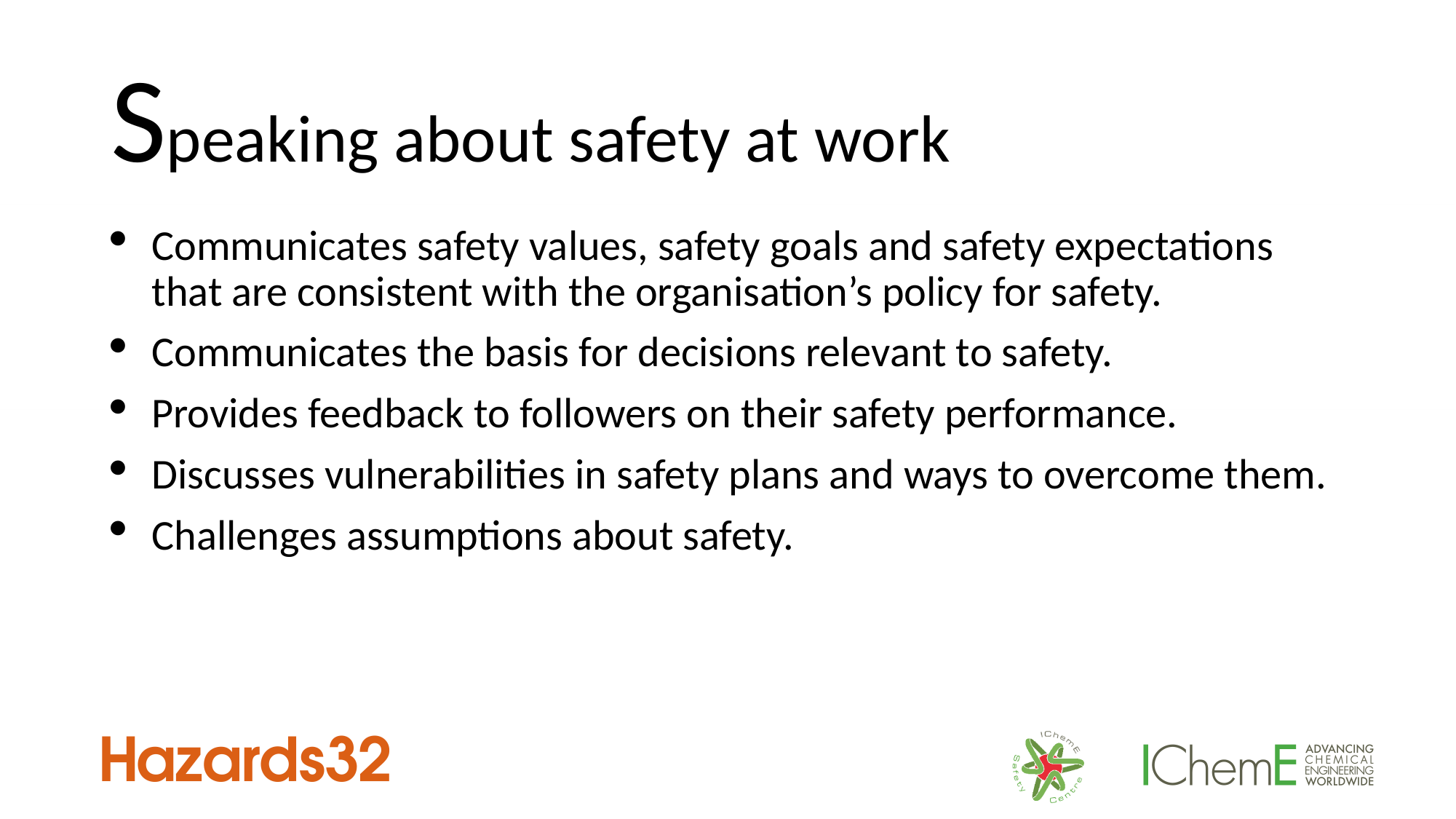

# Speaking about safety at work
Communicates safety values, safety goals and safety expectations that are consistent with the organisation’s policy for safety.
Communicates the basis for decisions relevant to safety.
Provides feedback to followers on their safety performance.
Discusses vulnerabilities in safety plans and ways to overcome them.
Challenges assumptions about safety.